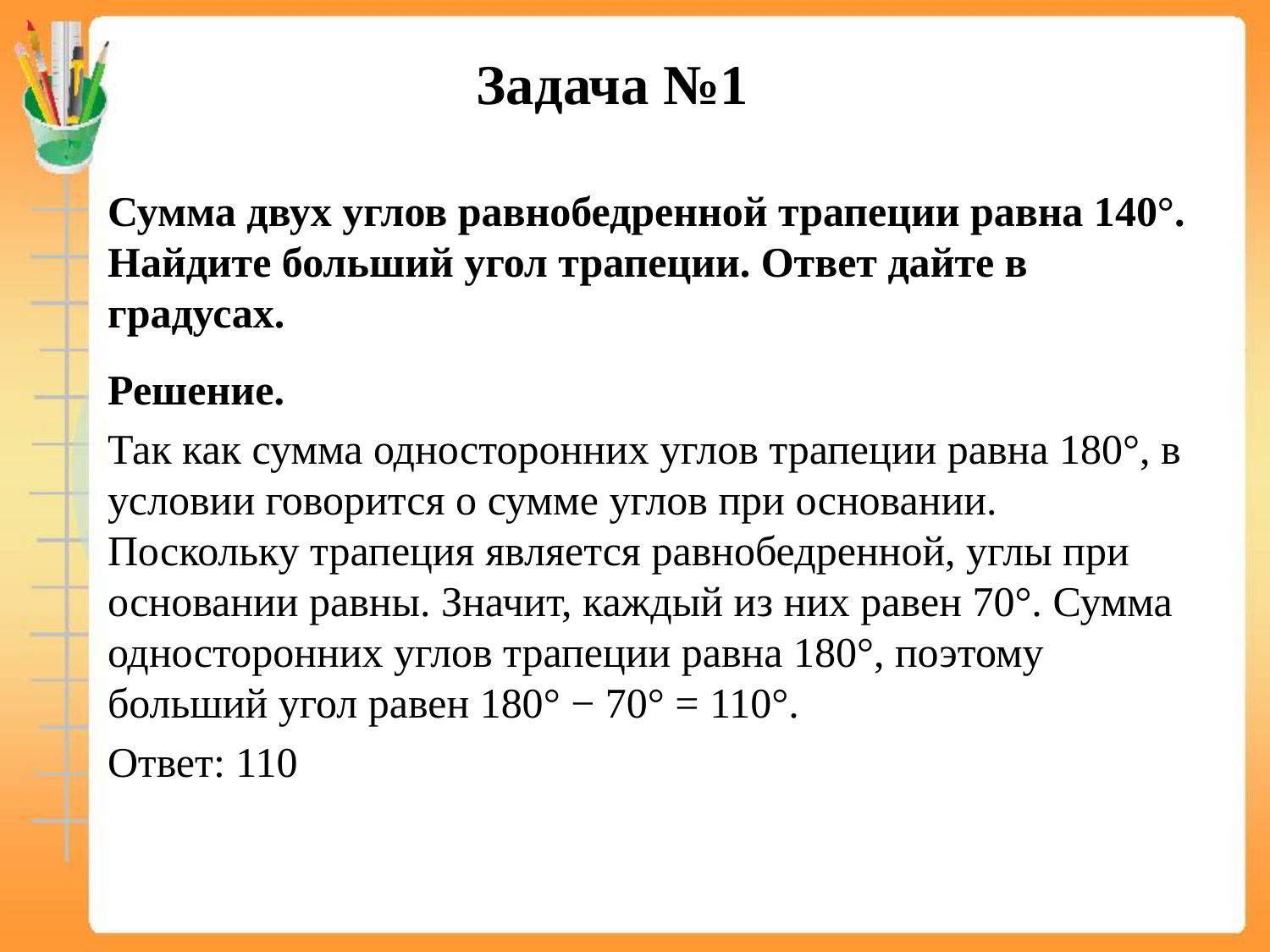

# Задача №1 Сумма двух углов равнобедренной трапеции равна 140°. Найдите больший угол трапеции. Ответ дайте в градусах.
Решение.
Так как сумма односторонних углов трапеции равна 180°, в условии говорится о сумме углов при основании. Поскольку трапеция является равнобедренной, углы при основании равны. Значит, каждый из них равен 70°. Сумма односторонних углов трапеции равна 180°, поэтому больший угол равен 180° − 70° = 110°.
Ответ: 110